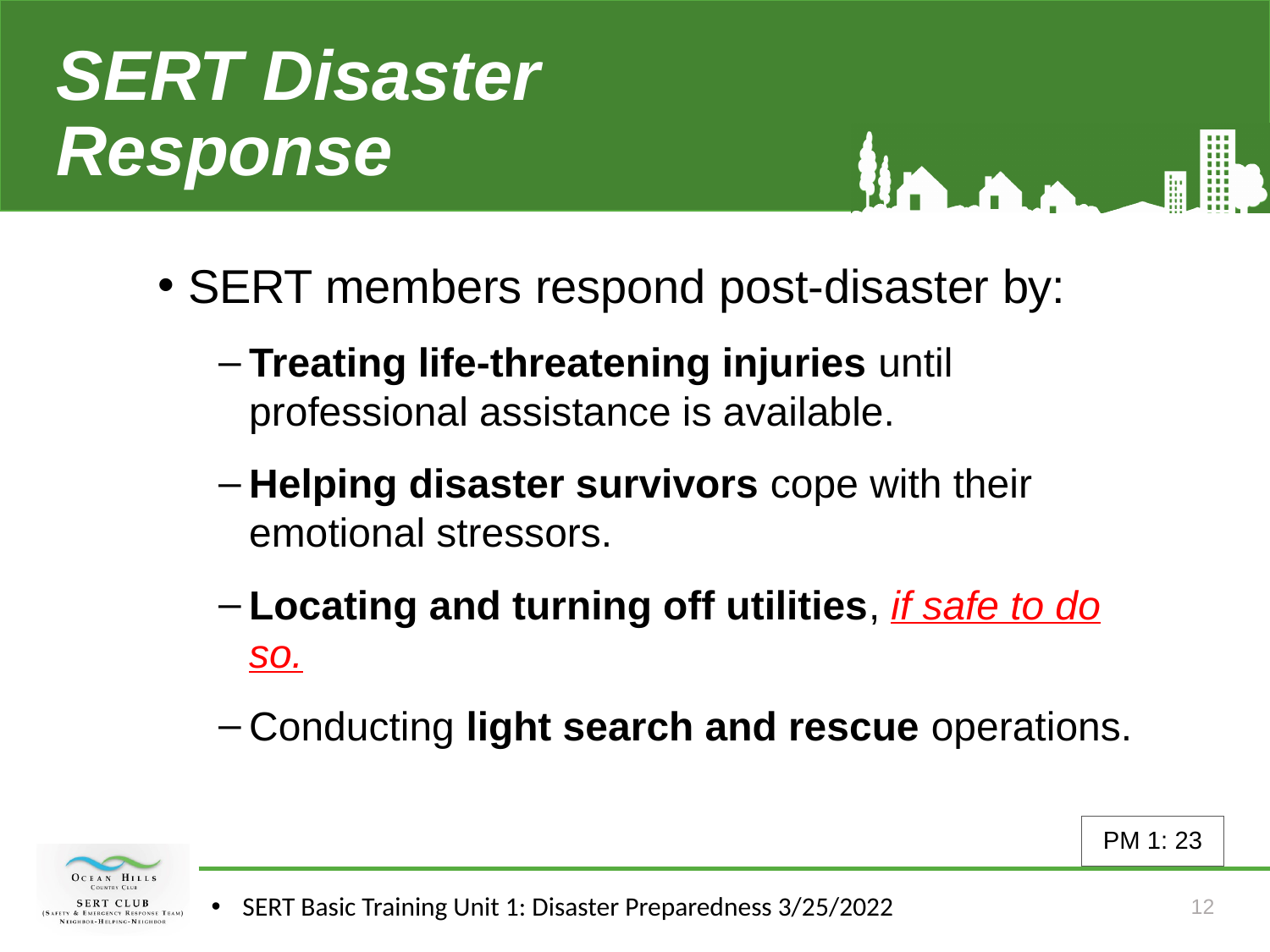

# SERT Disaster Response
SERT members respond post-disaster by:
Treating life-threatening injuries until professional assistance is available.
Helping disaster survivors cope with their emotional stressors.
Locating and turning off utilities, if safe to do so.
Conducting light search and rescue operations.

PM 1: 23
SERT Basic Training Unit 1: Disaster Preparedness 3/25/2022
12